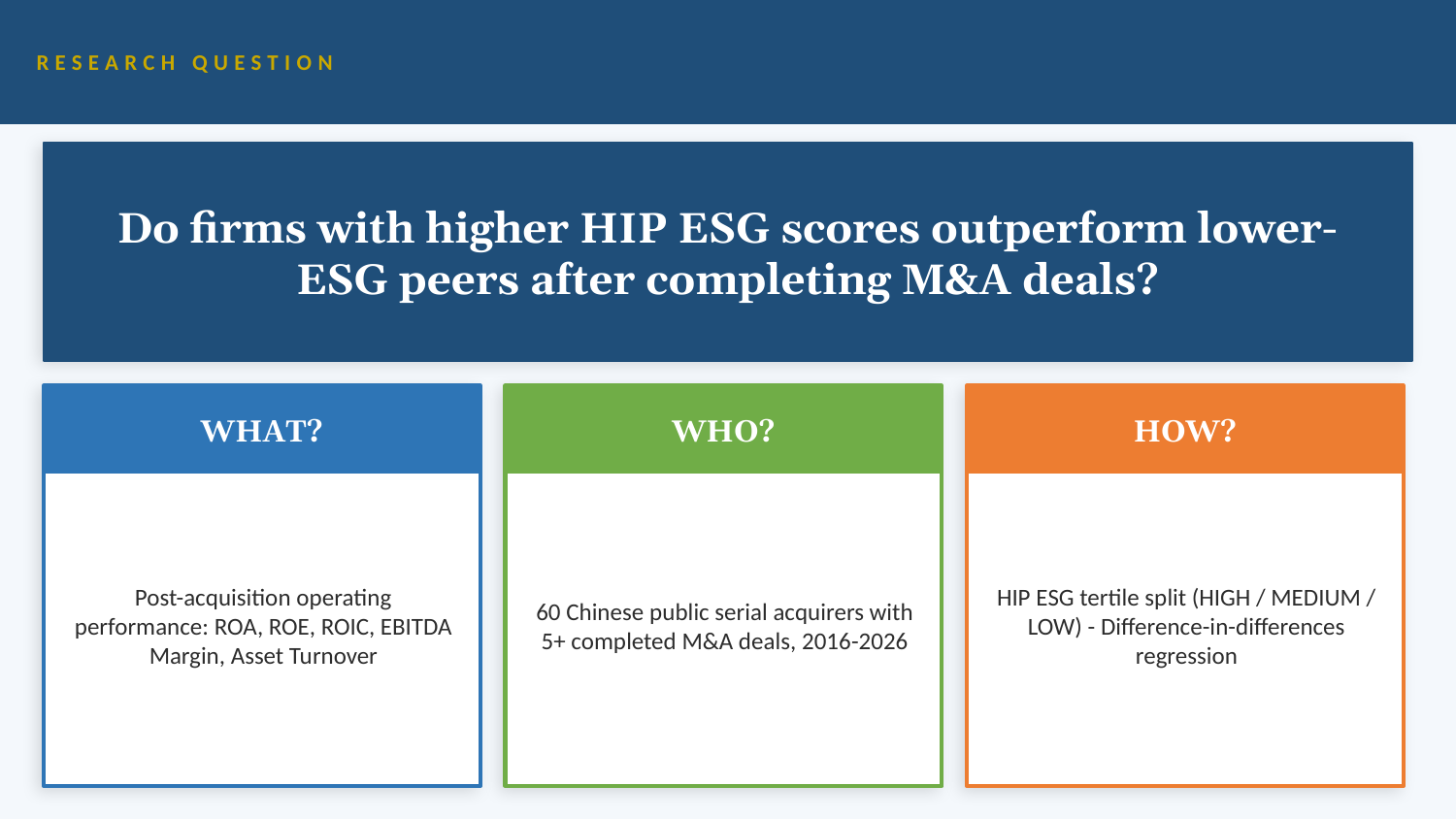

RESEARCH QUESTION

Do firms with higher HIP ESG scores outperform lower-ESG peers after completing M&A deals?

WHAT?

WHO?

HOW?
Post-acquisition operating performance: ROA, ROE, ROIC, EBITDA Margin, Asset Turnover
60 Chinese public serial acquirers with 5+ completed M&A deals, 2016-2026
HIP ESG tertile split (HIGH / MEDIUM / LOW) - Difference-in-differences regression